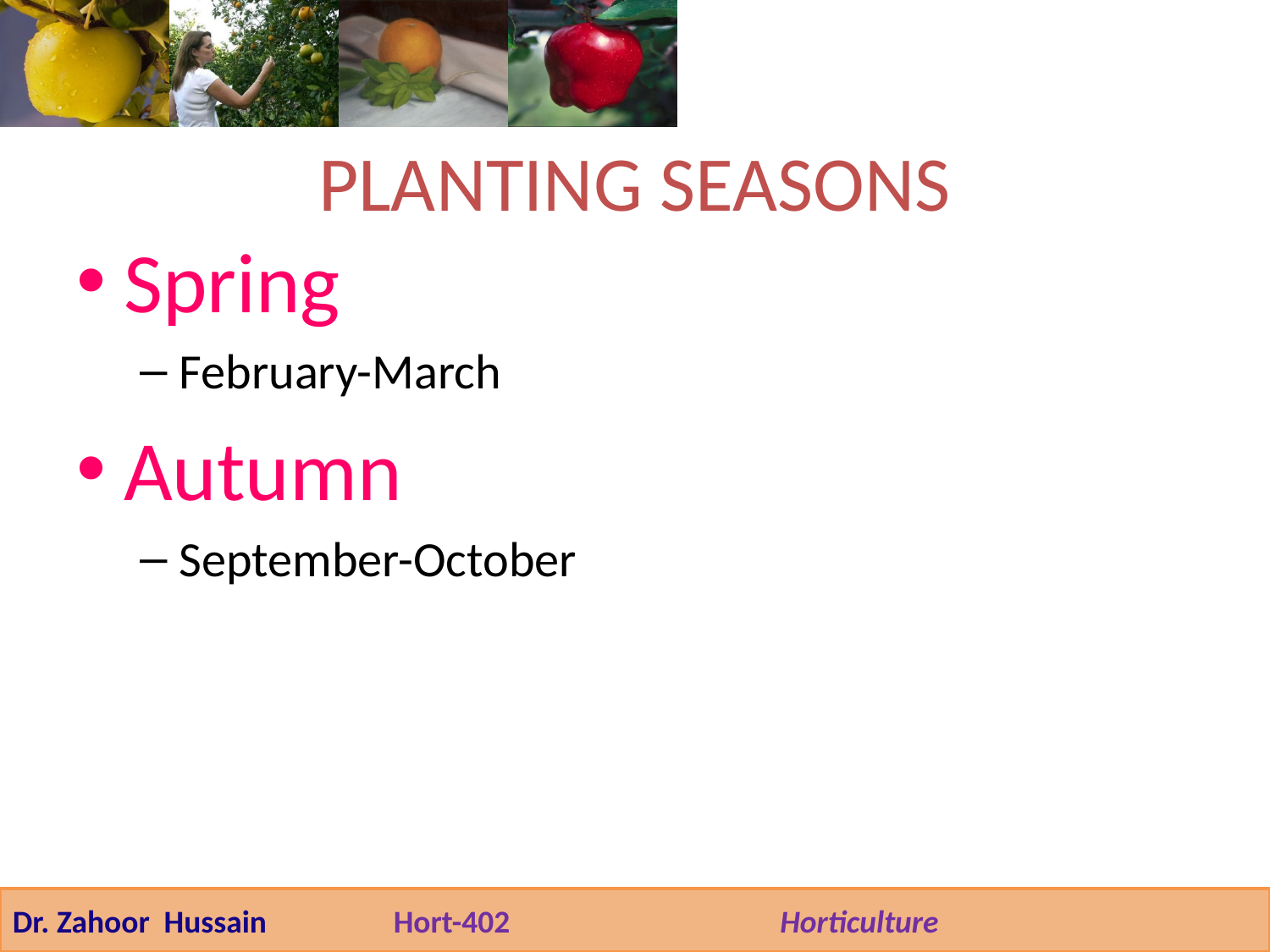

# PLANTING SEASONS
Spring
February-March
Autumn
September-October